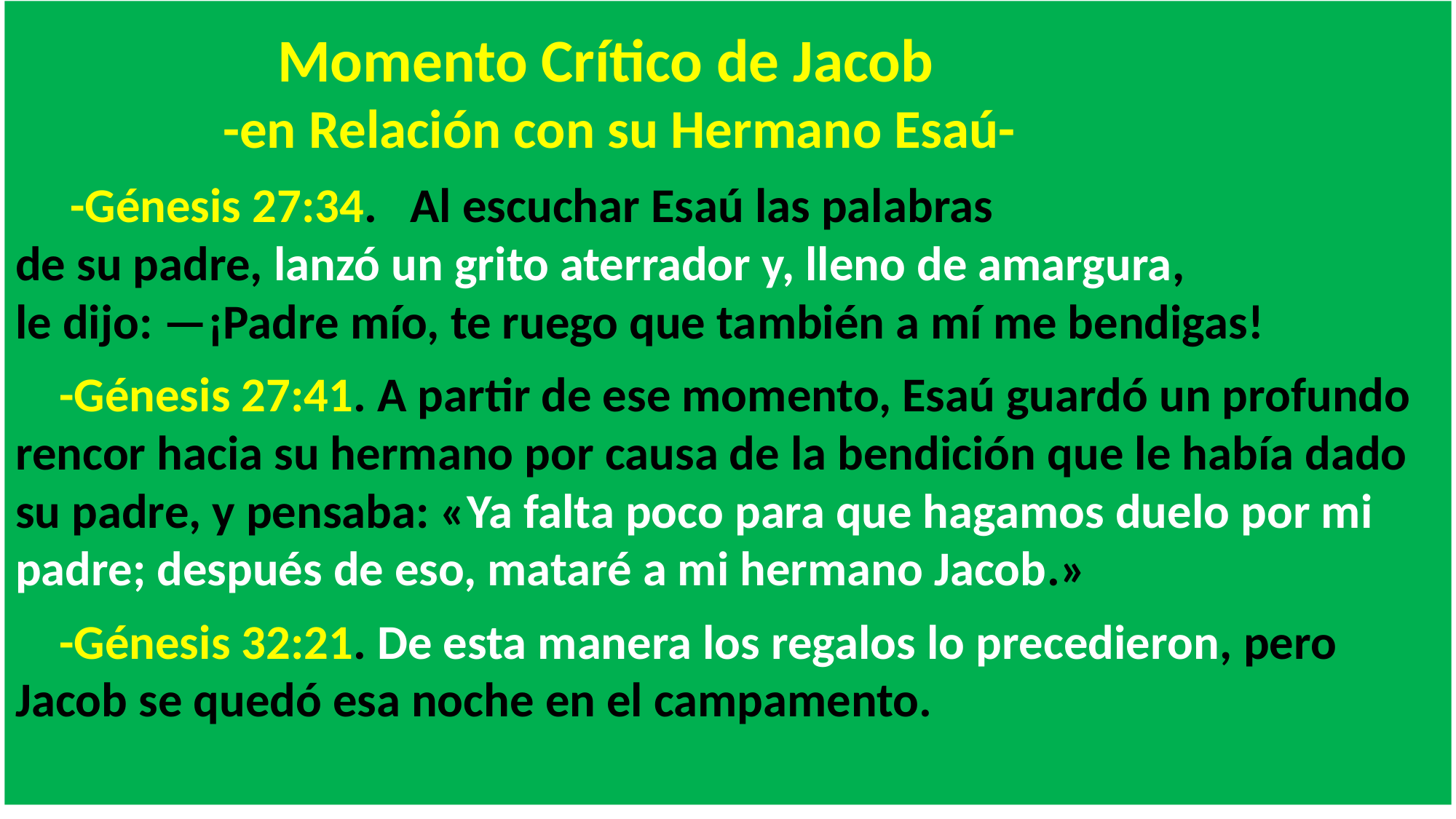

Momento Crítico de Jacob
                   -en Relación con su Hermano Esaú-

     -Génesis 27:34.   Al escuchar Esaú las palabras
de su padre, lanzó un grito aterrador y, lleno de amargura,
le dijo: —¡Padre mío, te ruego que también a mí me bendigas!

    -Génesis 27:41. A partir de ese momento, Esaú guardó un profundo rencor hacia su hermano por causa de la bendición que le había dado su padre, y pensaba: «Ya falta poco para que hagamos duelo por mi padre; después de eso, mataré a mi hermano Jacob.»

    -Génesis 32:21. De esta manera los regalos lo precedieron, pero Jacob se quedó esa noche en el campamento.